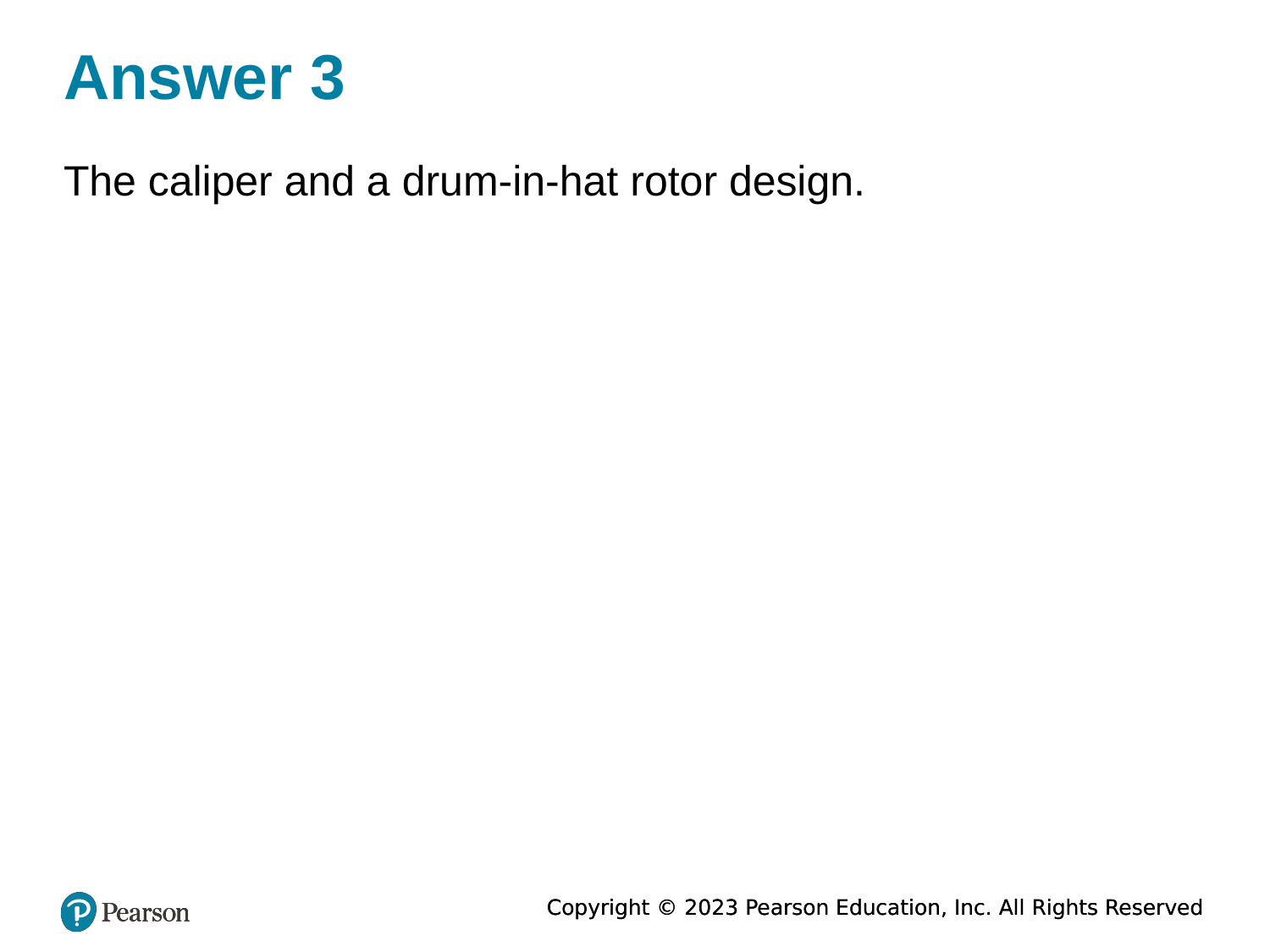

# Answer 3
The caliper and a drum-in-hat rotor design.